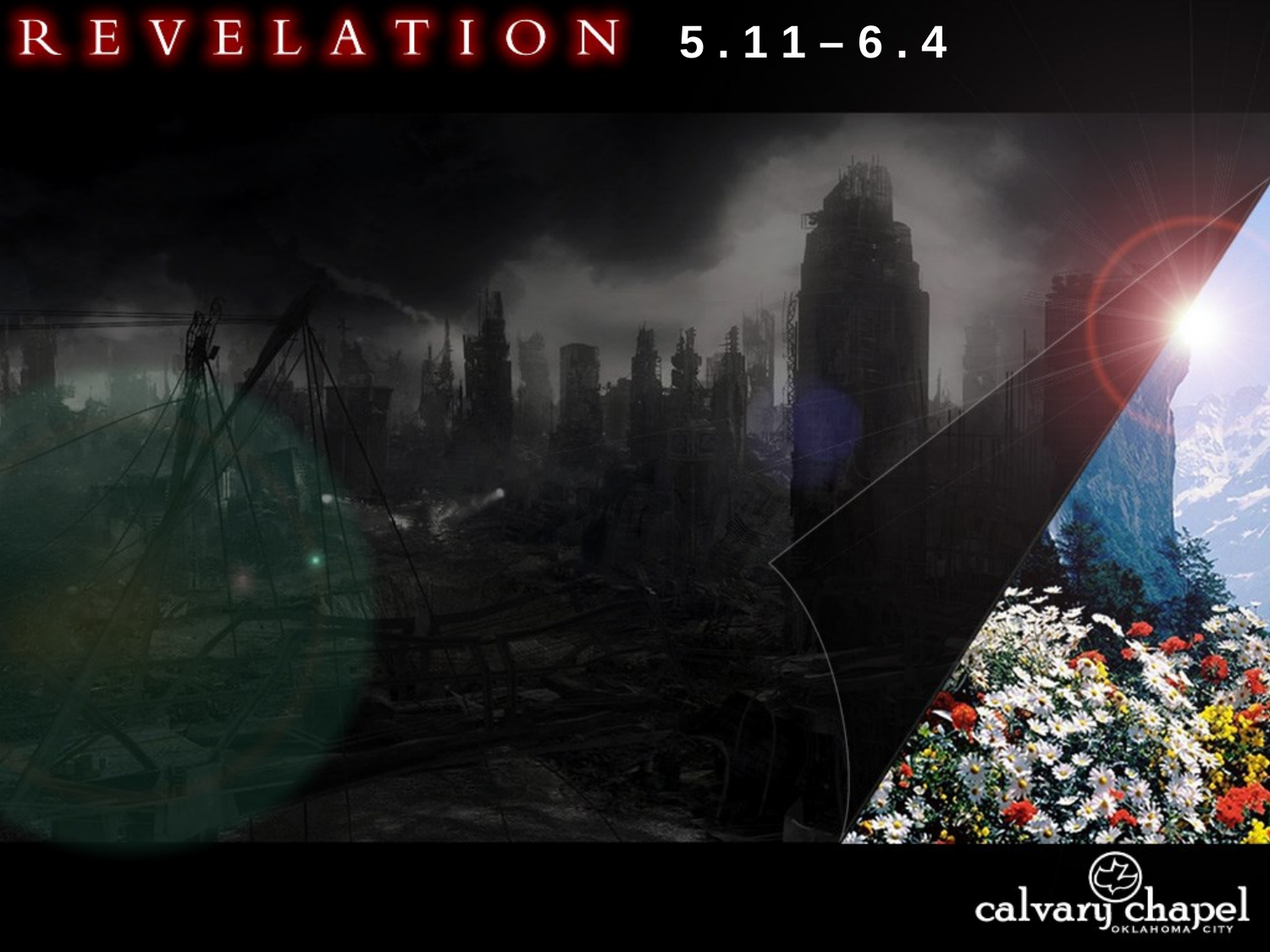

5 . 1 1 – 6 . 4